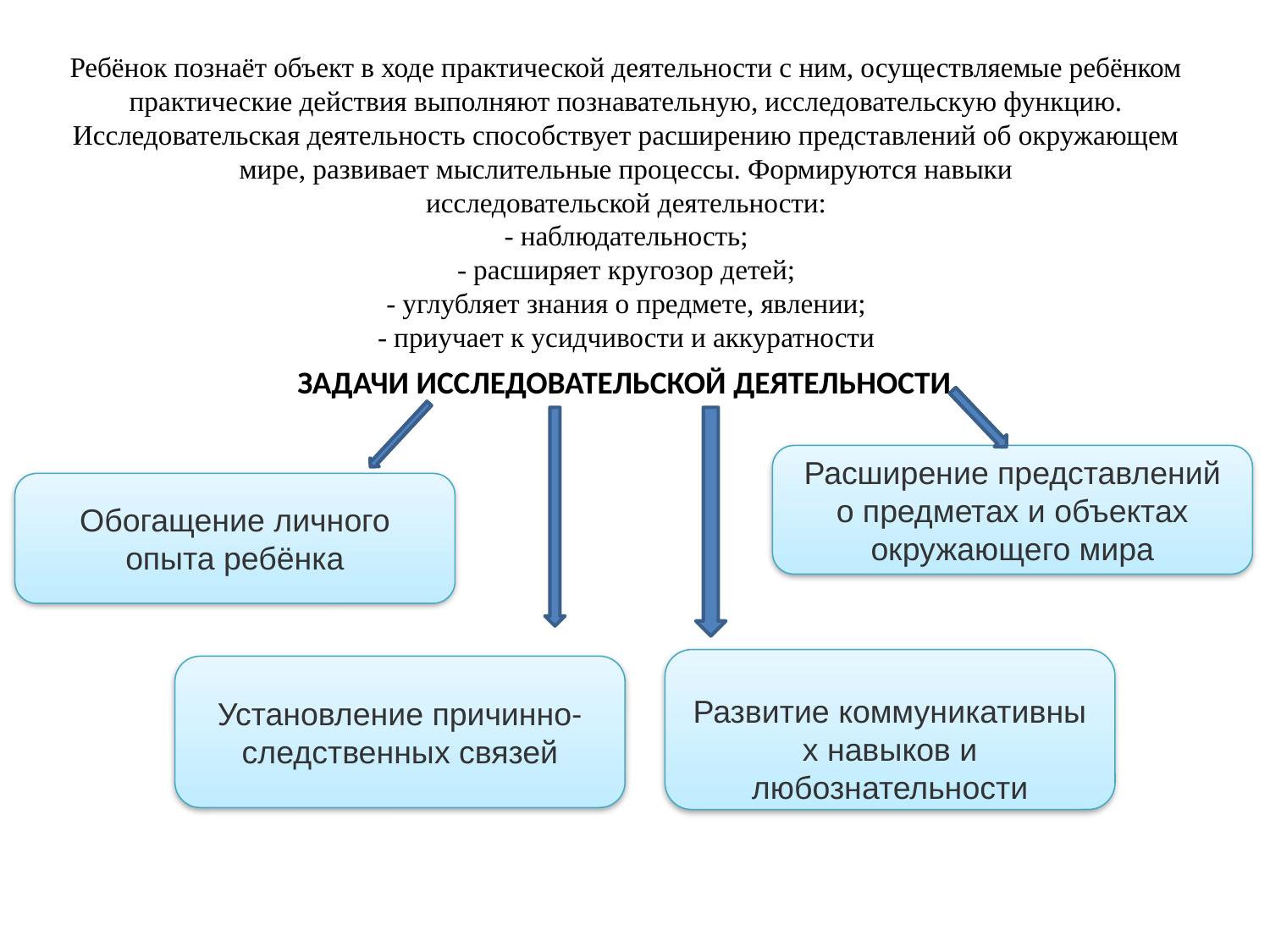

# Ребёнок познаёт объект в ходе практической деятельности с ним, осуществляемые ребёнком практические действия выполняют познавательную, исследовательскую функцию. Исследовательская деятельность способствует расширению представлений об окружающем мире, развивает мыслительные процессы. Формируются навыки исследовательской деятельности: - наблюдательность; - расширяет кругозор детей; - углубляет знания о предмете, явлении; - приучает к усидчивости и аккуратности
ЗАДАЧИ ИССЛЕДОВАТЕЛЬСКОЙ ДЕЯТЕЛЬНОСТИ

Расширение представлений о предметах и объектах окружающего мира
Обогащение личного опыта ребёнка

Развитие коммуникативных навыков и любознательности
Установление причинно- следственных связей